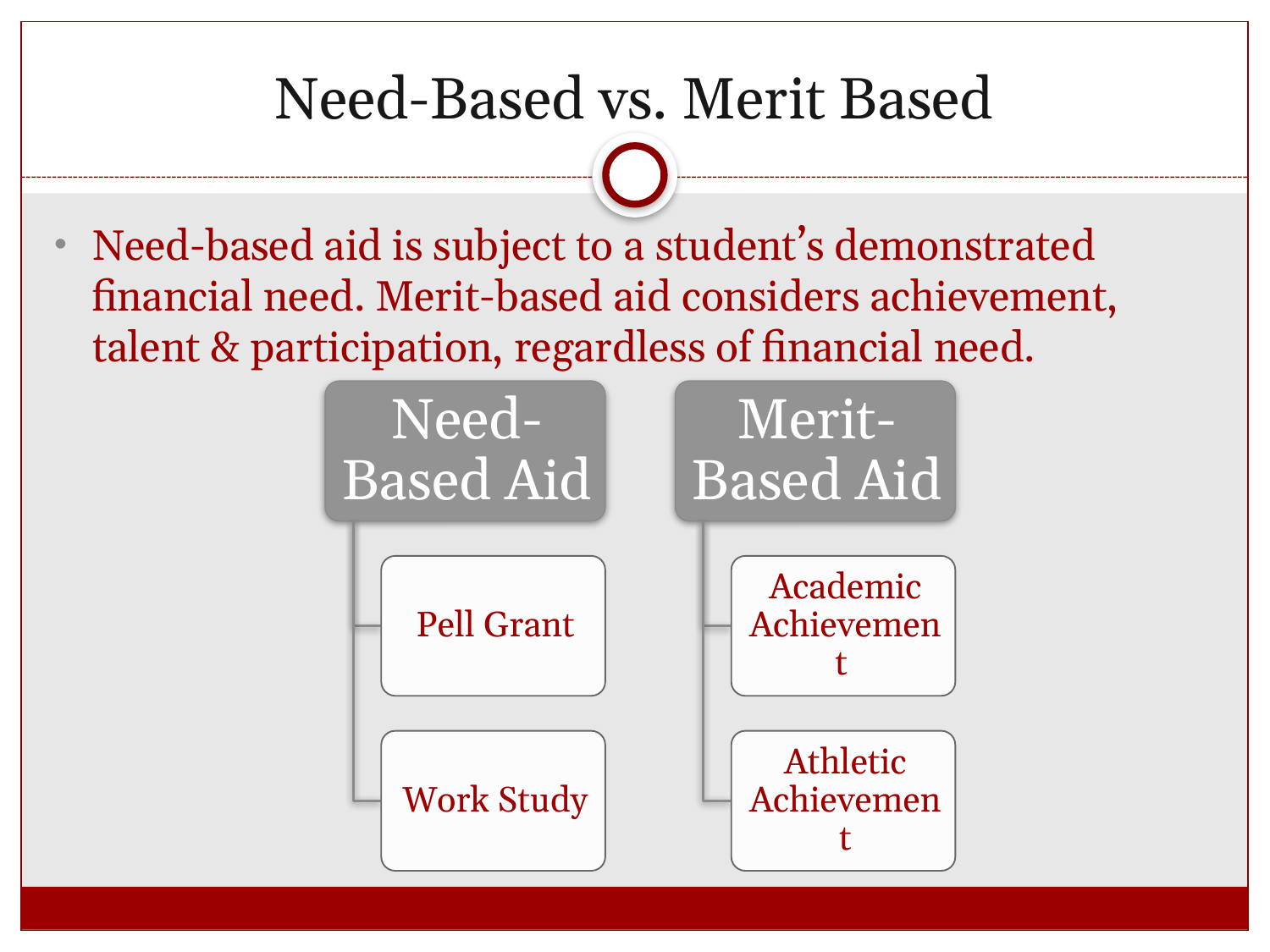

# Need-Based vs. Merit Based
Need-based aid is subject to a student’s demonstrated financial need. Merit-based aid considers achievement, talent & participation, regardless of financial need.
Need-Based Aid
Pell Grant
Work Study
Merit-Based Aid
Academic Achievement
Athletic Achievement